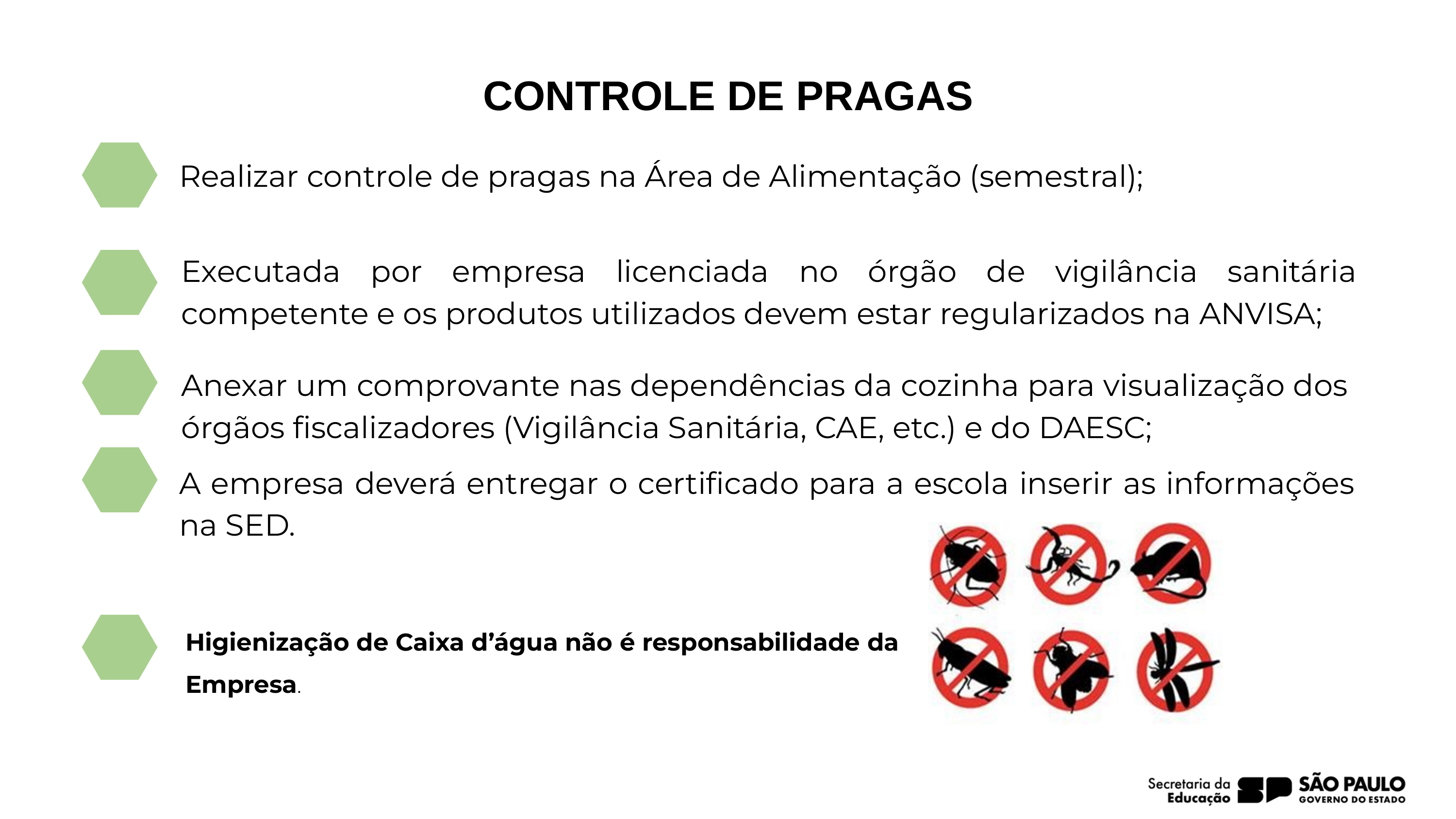

CONTROLE DE PRAGAS

Realizar controle de pragas na Área de Alimentação (semestral);
Executada por empresa licenciada no órgão de vigilância sanitária competente e os produtos utilizados devem estar regularizados na ANVISA;

Anexar um comprovante nas dependências da cozinha para visualização dos  órgãos fiscalizadores (Vigilância Sanitária, CAE, etc.) e do DAESC;

A empresa deverá entregar o certificado para a escola inserir as informações na SED.

Higienização de Caixa d’água não é responsabilidade da Empresa.